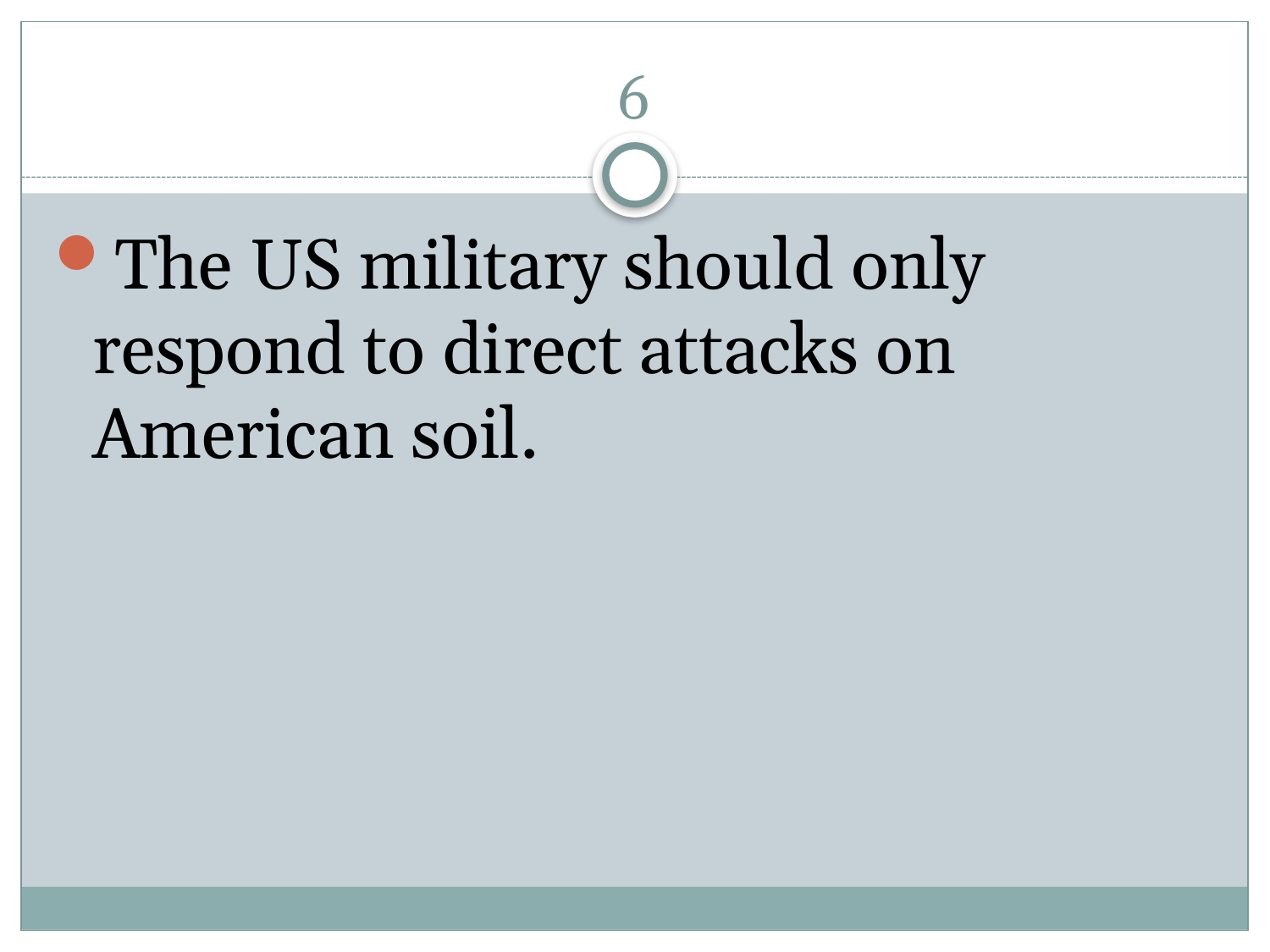

# 6
The US military should only respond to direct attacks on American soil.